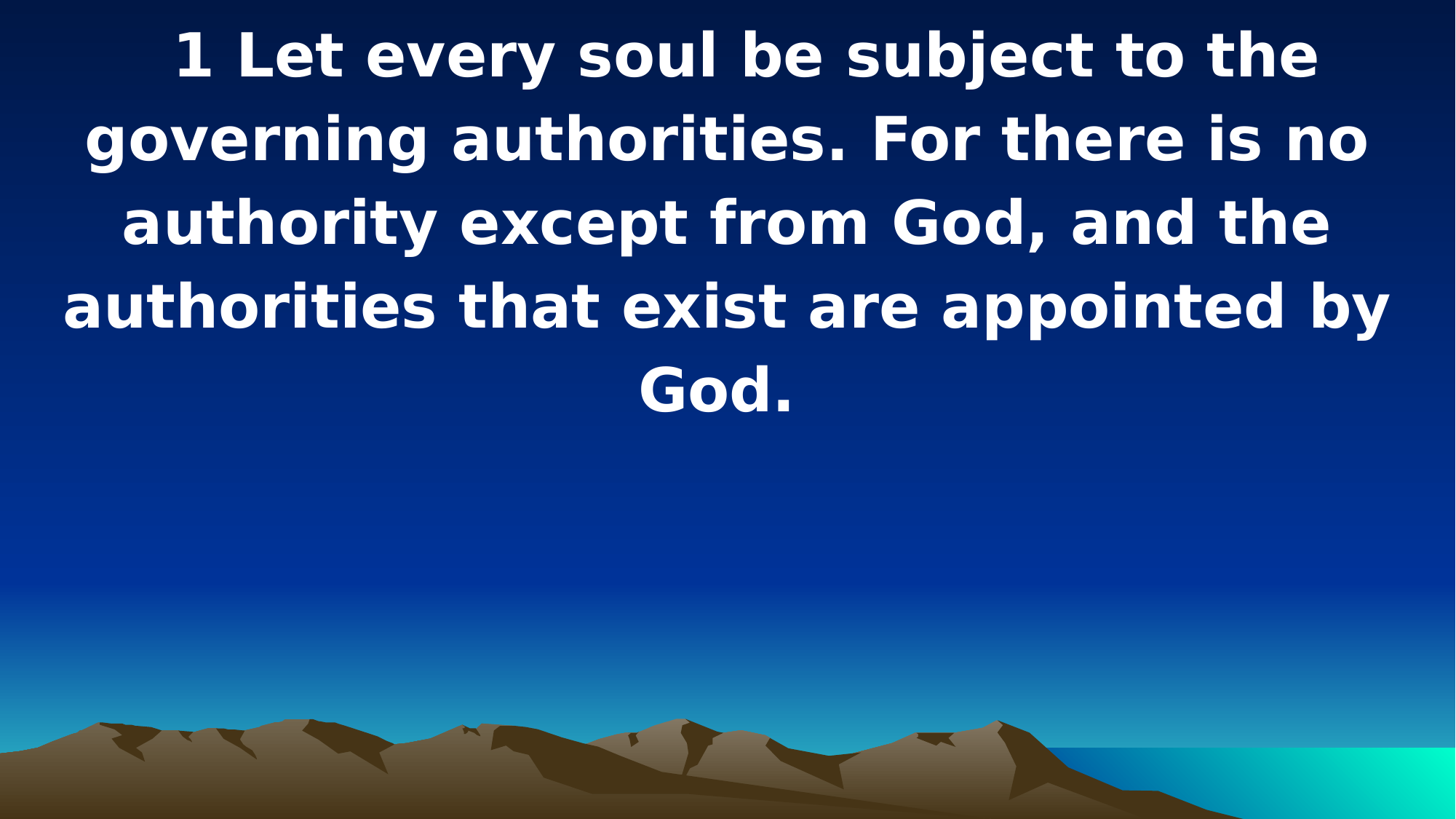

1 Let every soul be subject to the governing authorities. For there is no authority except from God, and the authorities that exist are appointed by God.